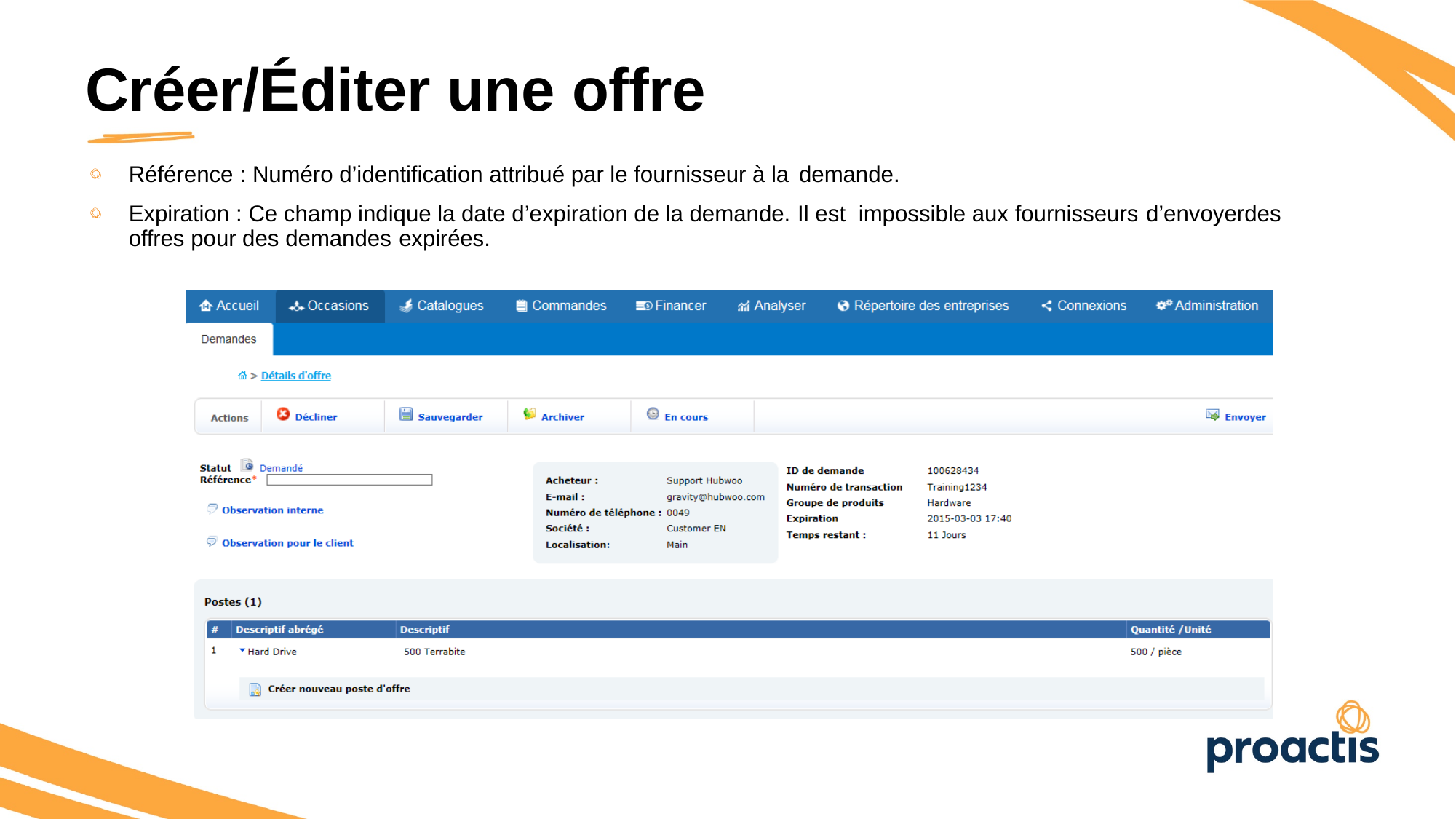

Créer/Éditer une offre
Référence : Numéro d’identification attribué par le fournisseur à la demande.
Expiration : Ce champ indique la date d’expiration de la demande. Il est  impossible aux fournisseurs d’envoyerdes offres pour des demandes expirées.